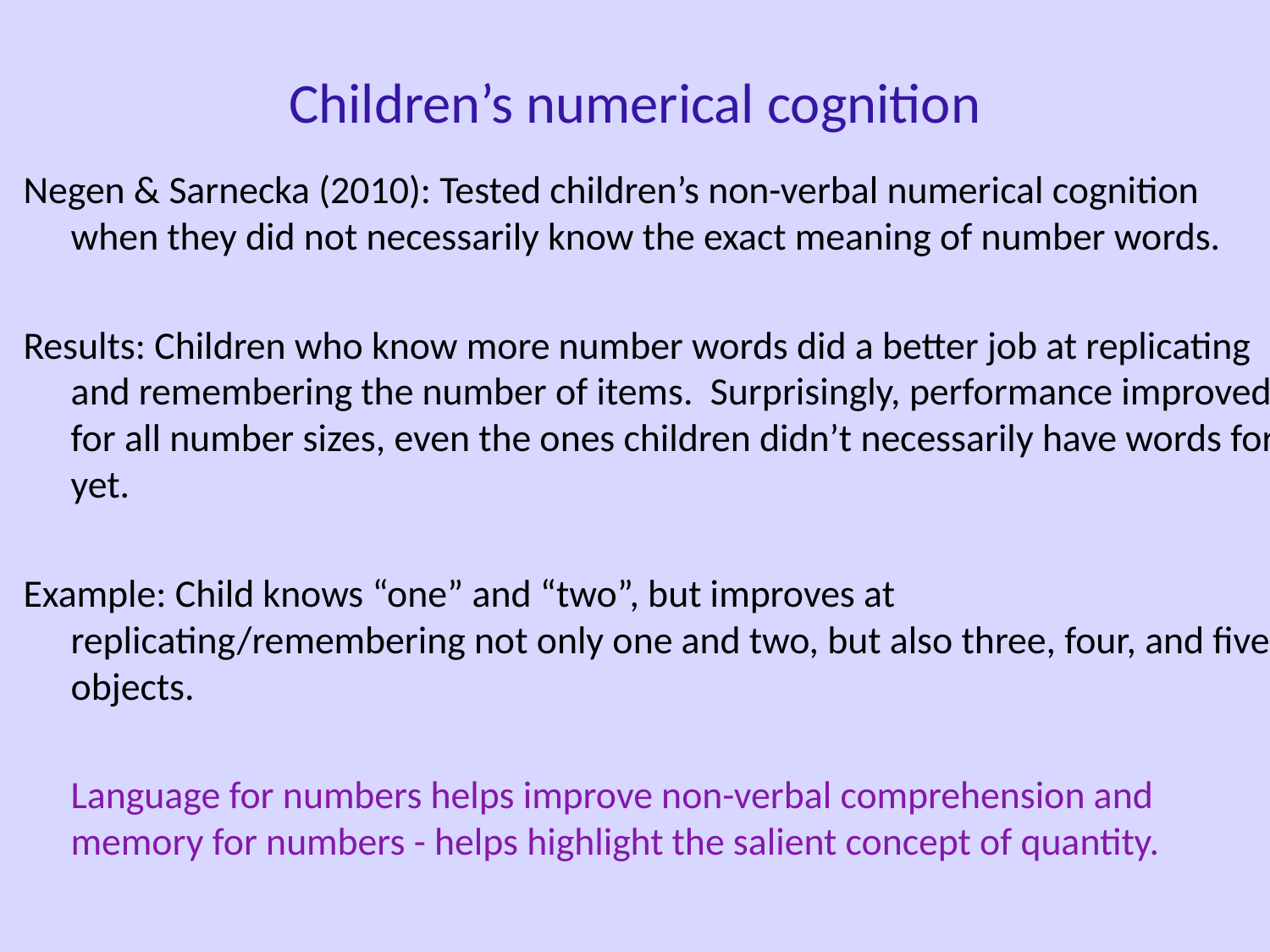

Children’s numerical cognition
Negen & Sarnecka (2010): Tested children’s non-verbal numerical cognition when they did not necessarily know the exact meaning of number words.

Results: Children who know more number words did a better job at replicating and remembering the number of items.  Surprisingly, performance improved for all number sizes, even the ones children didn’t necessarily have words for yet.

Example: Child knows “one” and “two”, but improves at replicating/remembering not only one and two, but also three, four, and five objects.

	Language for numbers helps improve non-verbal comprehension and memory for numbers - helps highlight the salient concept of quantity.